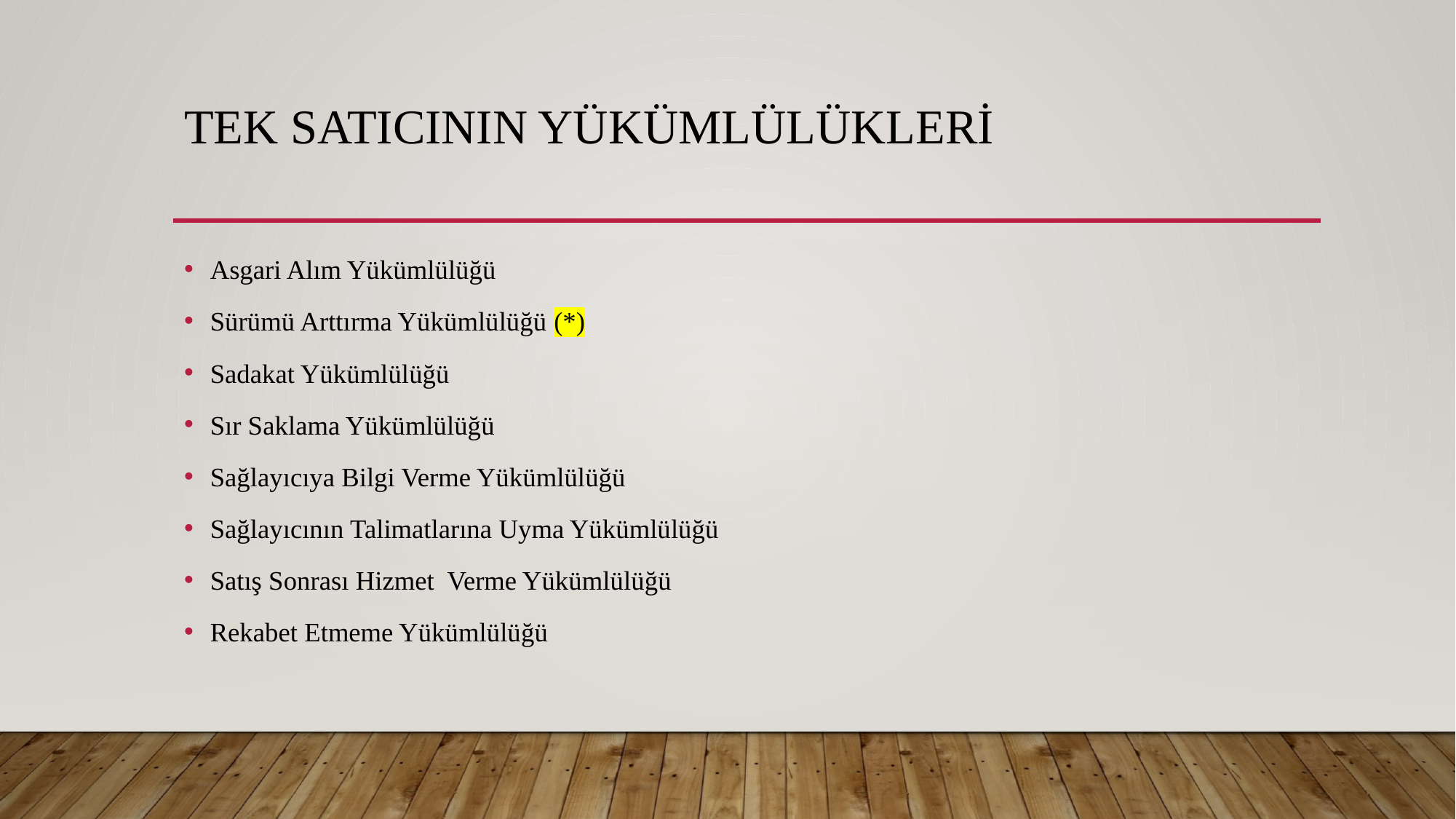

# TEK SATICININ yükümlülükleri
Asgari Alım Yükümlülüğü
Sürümü Arttırma Yükümlülüğü (*)
Sadakat Yükümlülüğü
Sır Saklama Yükümlülüğü
Sağlayıcıya Bilgi Verme Yükümlülüğü
Sağlayıcının Talimatlarına Uyma Yükümlülüğü
Satış Sonrası Hizmet  Verme Yükümlülüğü
Rekabet Etmeme Yükümlülüğü